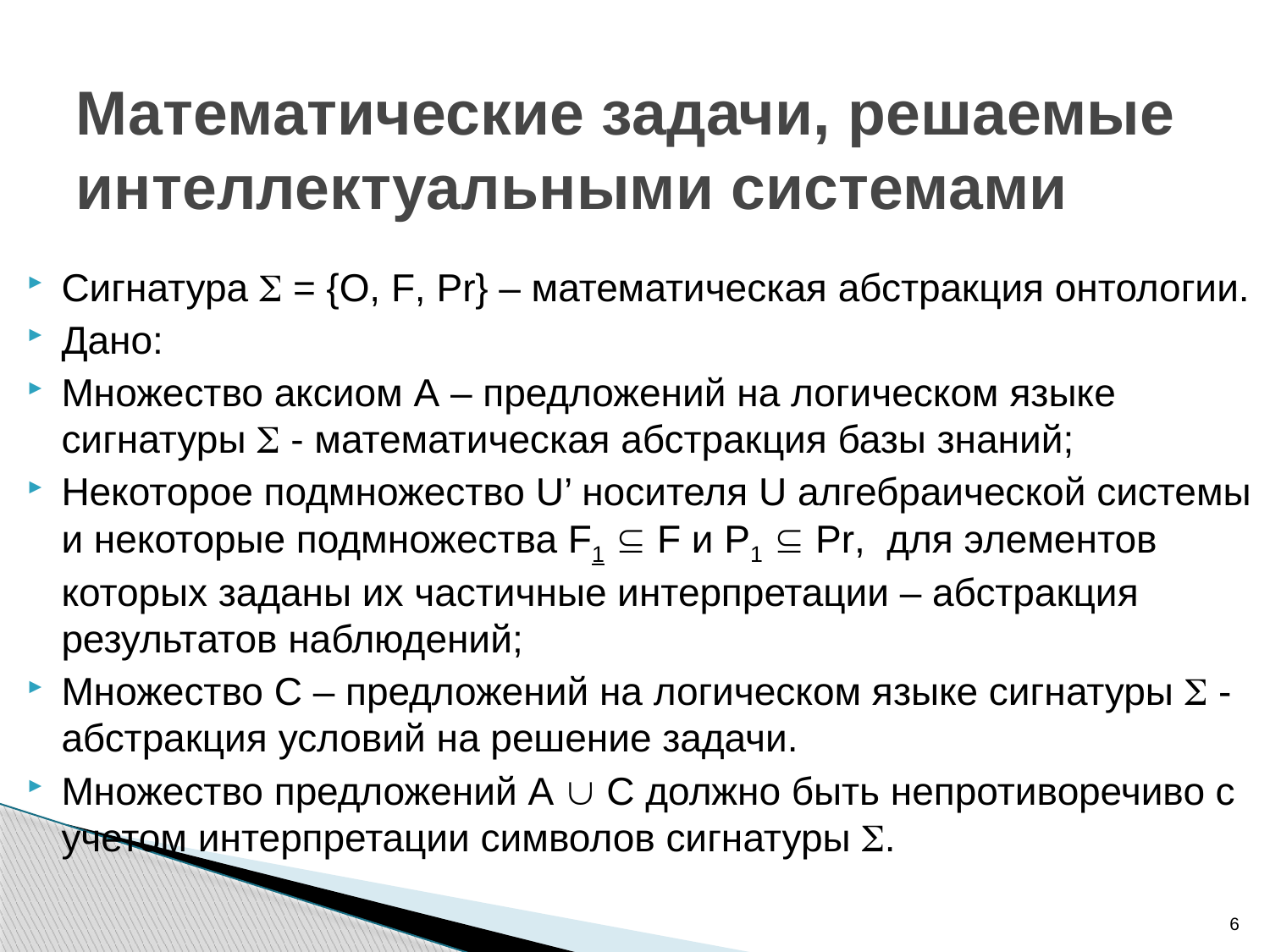

# Математические задачи, решаемые интеллектуальными системами
Сигнатура Σ = {O, F, Pr} – математическая абстракция онтологии.
Дано:
Множество аксиом А – предложений на логическом языке сигнатуры Σ - математическая абстракция базы знаний;
Некоторое подмножество U’ носителя U алгебраической системы и некоторые подмножества F1 ⊆ F и Р1 ⊆ Рr,  для элементов которых заданы их частичные интерпретации – абстракция результатов наблюдений;
Множество C – предложений на логическом языке сигнатуры Σ - абстракция условий на решение задачи.
Множество предложений А ∪ С должно быть непротиворечиво с учетом интерпретации символов сигнатуры Σ.
6